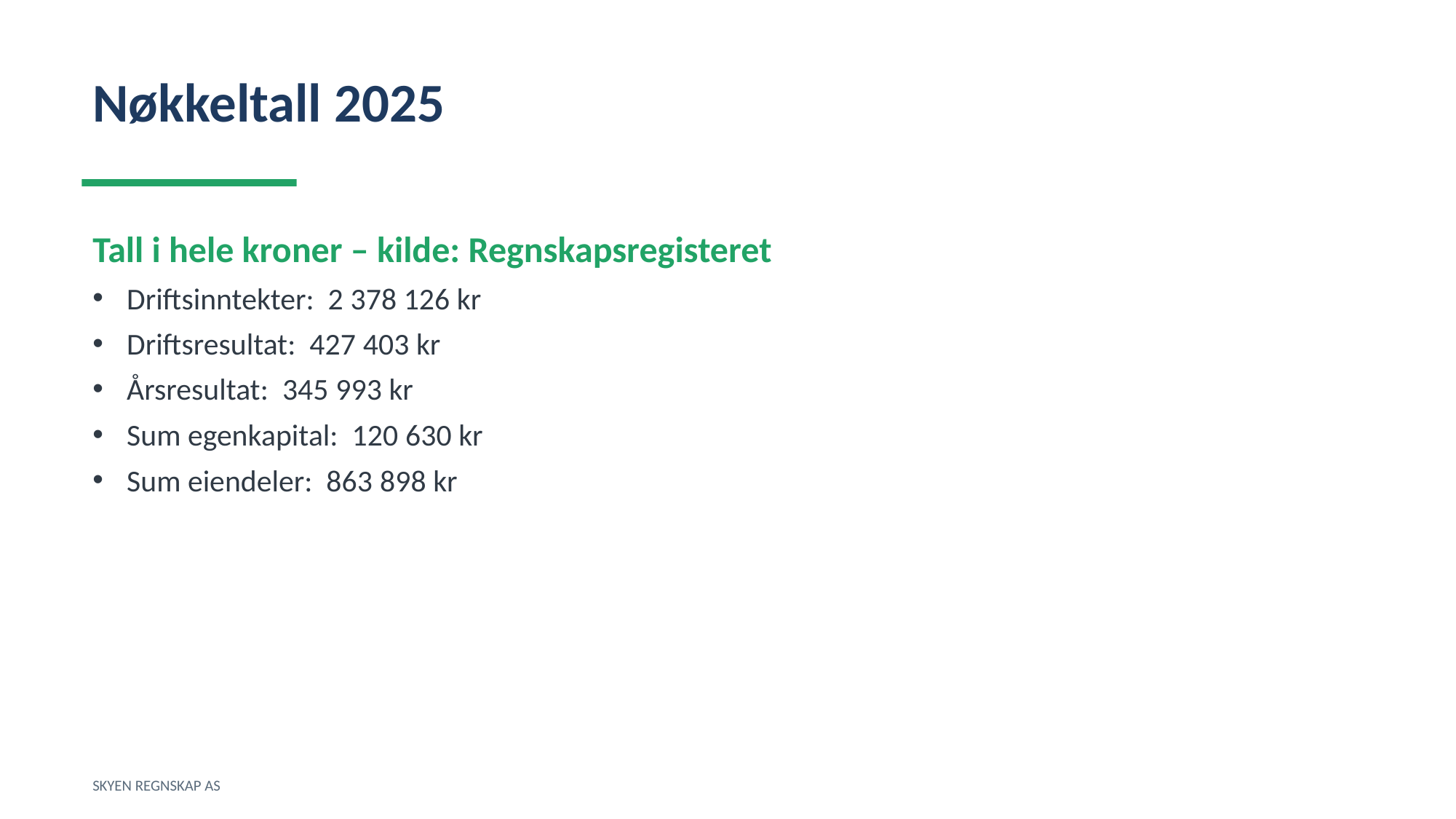

Nøkkeltall 2025

Tall i hele kroner – kilde: Regnskapsregisteret
Driftsinntekter:  2 378 126 kr
Driftsresultat:  427 403 kr
Årsresultat:  345 993 kr
Sum egenkapital:  120 630 kr
Sum eiendeler:  863 898 kr
SKYEN REGNSKAP AS